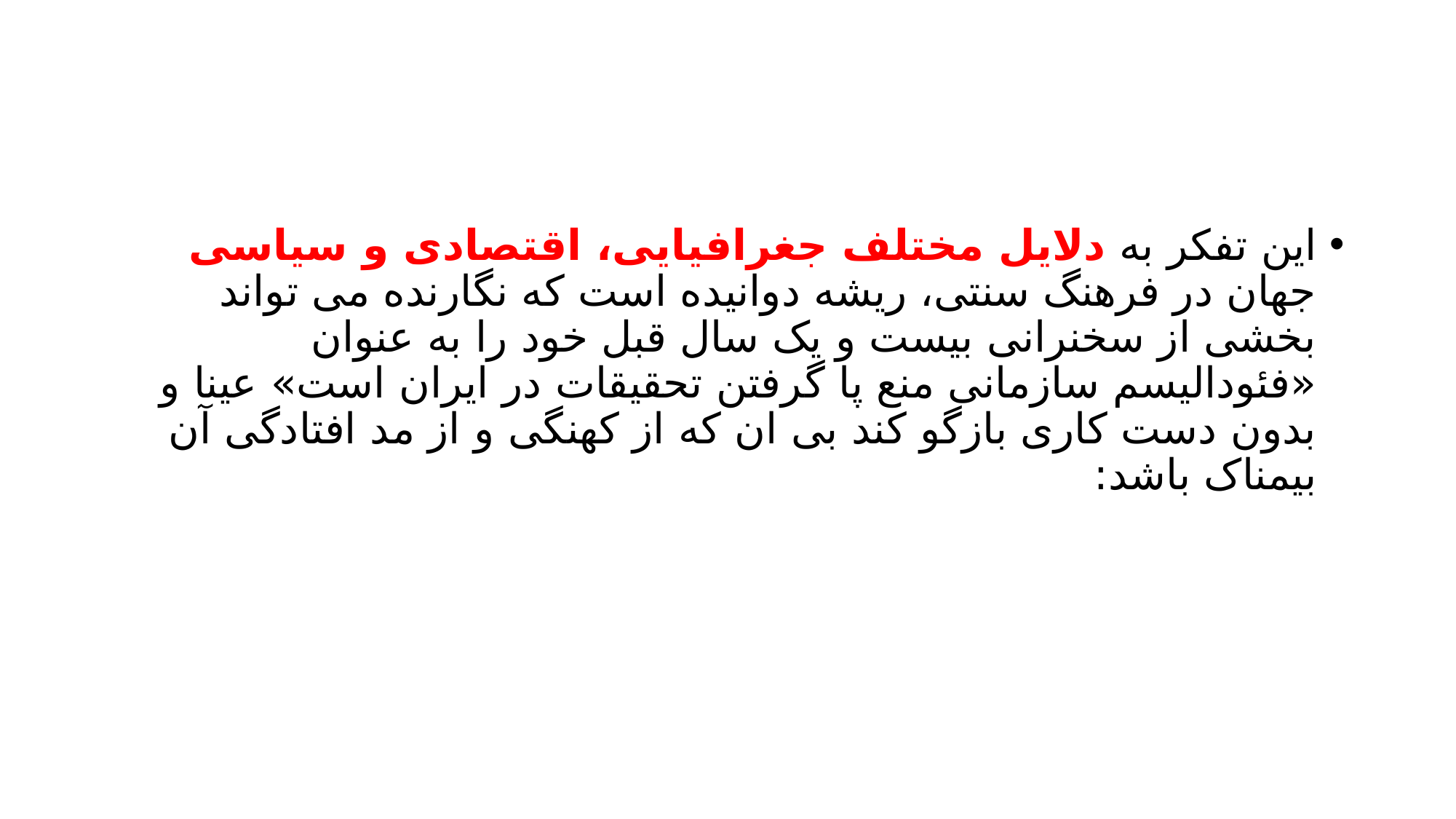

#
این تفکر به دلایل مختلف جغرافیایی، اقتصادی و سیاسی جهان در فرهنگ سنتی، ریشه دوانیده است که نگارنده می تواند بخشی از سخنرانی بیست و یک سال قبل خود را به عنوان «فئودالیسم سازمانی منع پا گرفتن تحقیقات در ایران است» عینا و بدون دست کاری بازگو کند بی ان که از کهنگی و از مد افتادگی آن بیمناک باشد: